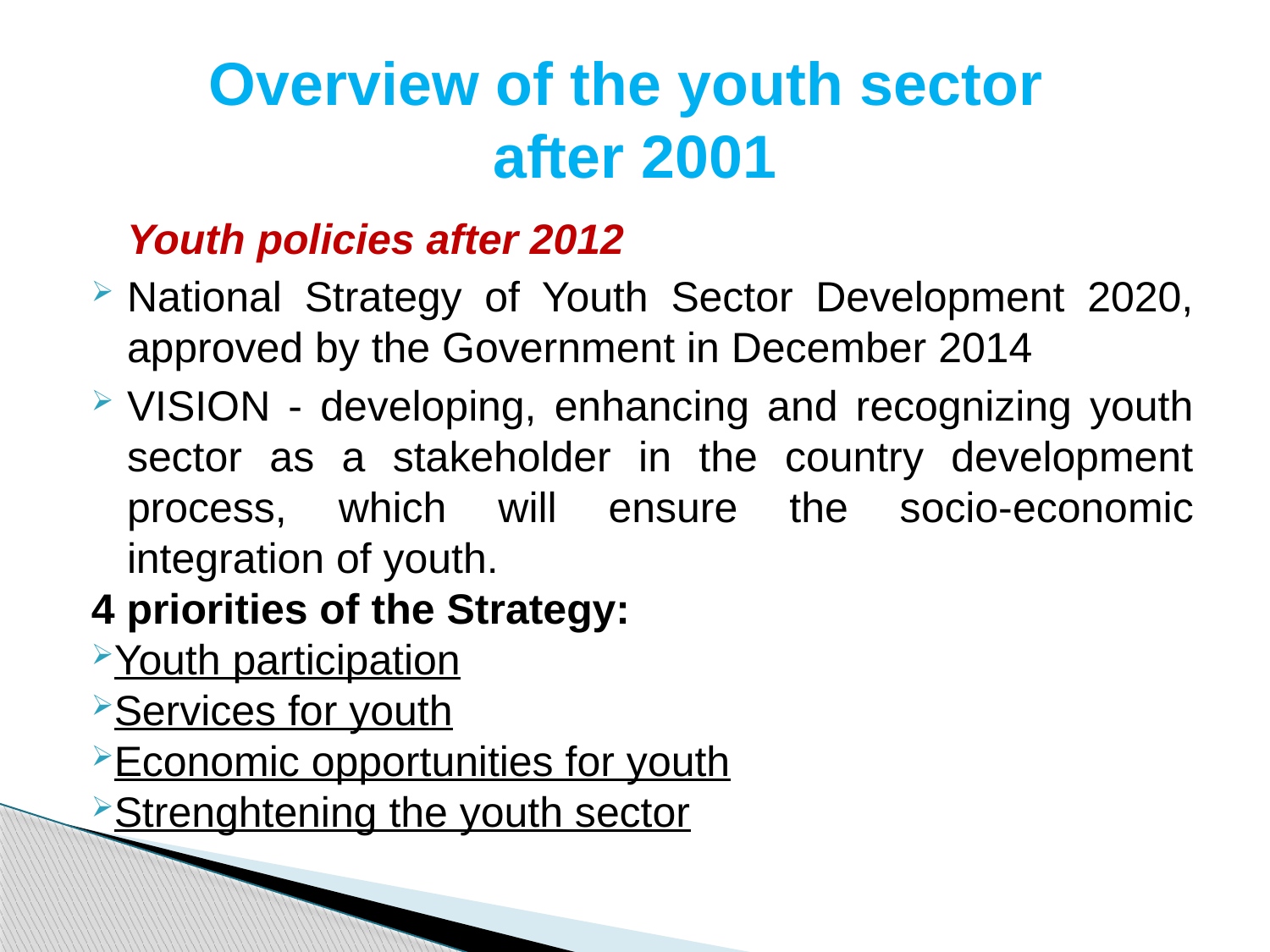

# Overview of the youth sector after 2001
   Youth policies after 2012
National Strategy of Youth Sector Development 2020, approved by the Government in December 2014
VISION - developing, enhancing and recognizing youth sector as a stakeholder in the country development process, which will ensure the socio-economic integration of youth.
4 priorities of the Strategy:
Youth participation
Services for youth
Economic opportunities for youth
Strenghtening the youth sector